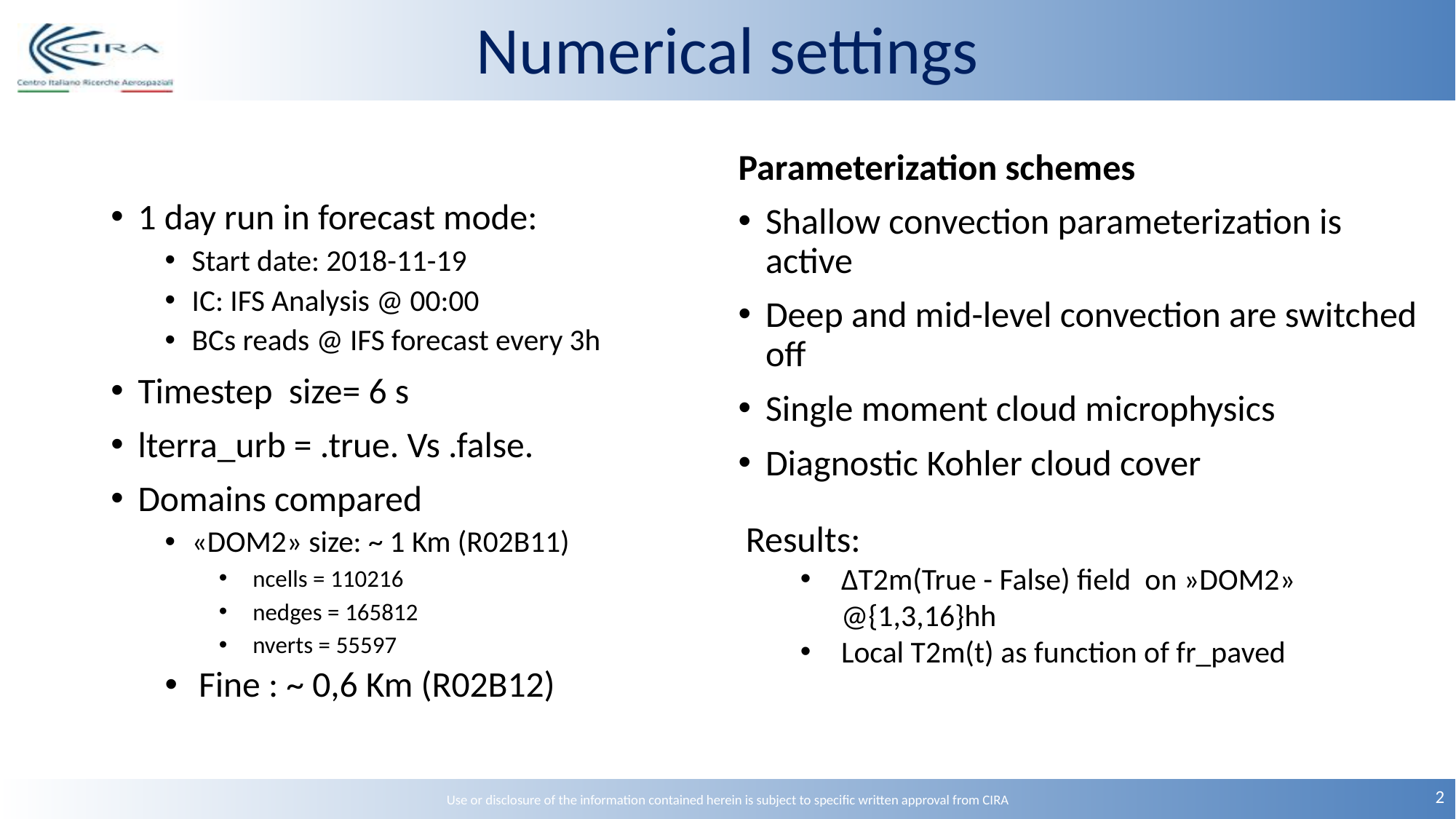

# Numerical settings
Parameterization schemes
Shallow convection parameterization is active
Deep and mid-level convection are switched off
Single moment cloud microphysics
Diagnostic Kohler cloud cover
1 day run in forecast mode:
Start date: 2018-11-19
IC: IFS Analysis @ 00:00
BCs reads @ IFS forecast every 3h
Timestep  size= 6 s
lterra_urb = .true. Vs .false.
Domains compared
«DOM2» size: ~ 1 Km (R02B11)
ncells = 110216
nedges = 165812
nverts = 55597
Fine : ~ 0,6 Km (R02B12)

Results:
ΔT2m(True - False) field  on »DOM2» @{1,3,16}hh
Local T2m(t) as function of fr_paved